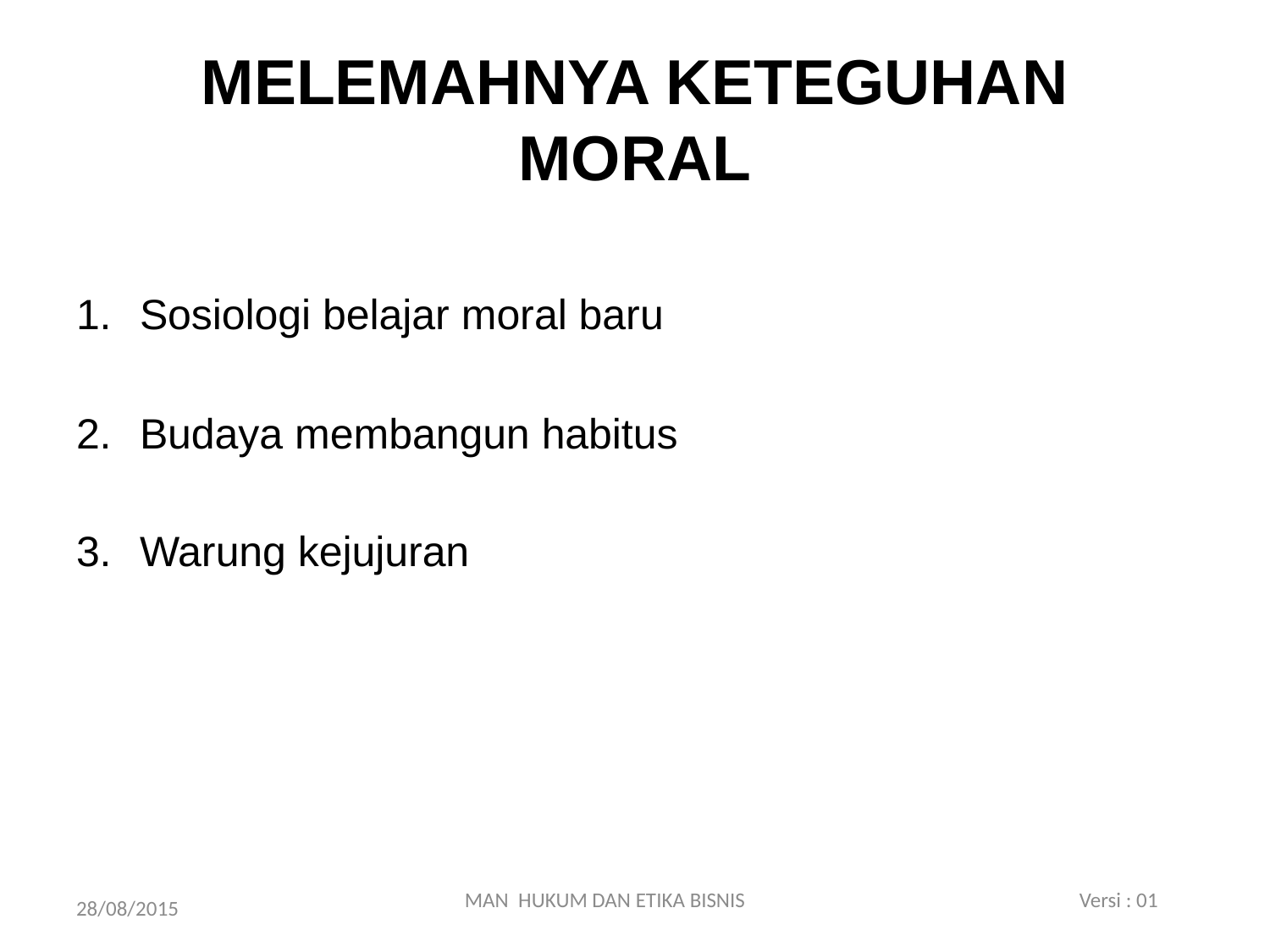

# MELEMAHNYA KETEGUHAN MORAL

Sosiologi belajar moral baru

Budaya membangun habitus

Warung kejujuran

MAN  HUKUM DAN ETIKA BISNIS                                                                     Versi : 01
28/08/2015